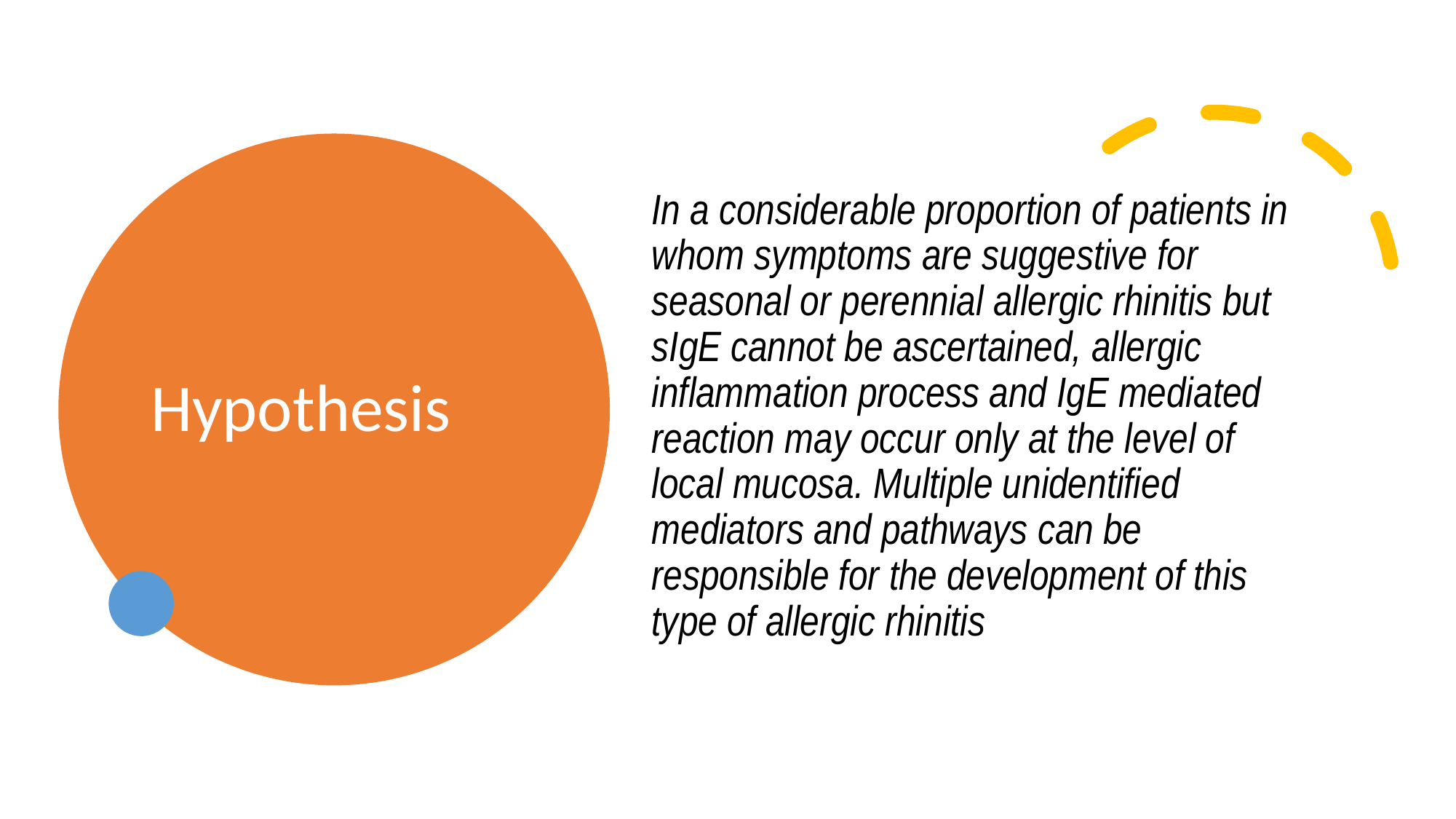

# Hypothesis
In a considerable proportion of patients in whom symptoms are suggestive for seasonal or perennial allergic rhinitis but sIgE cannot be ascertained, allergic inflammation process and IgE mediated reaction may occur only at the level of local mucosa. Multiple unidentified mediators and pathways can be responsible for the development of this type of allergic rhinitis